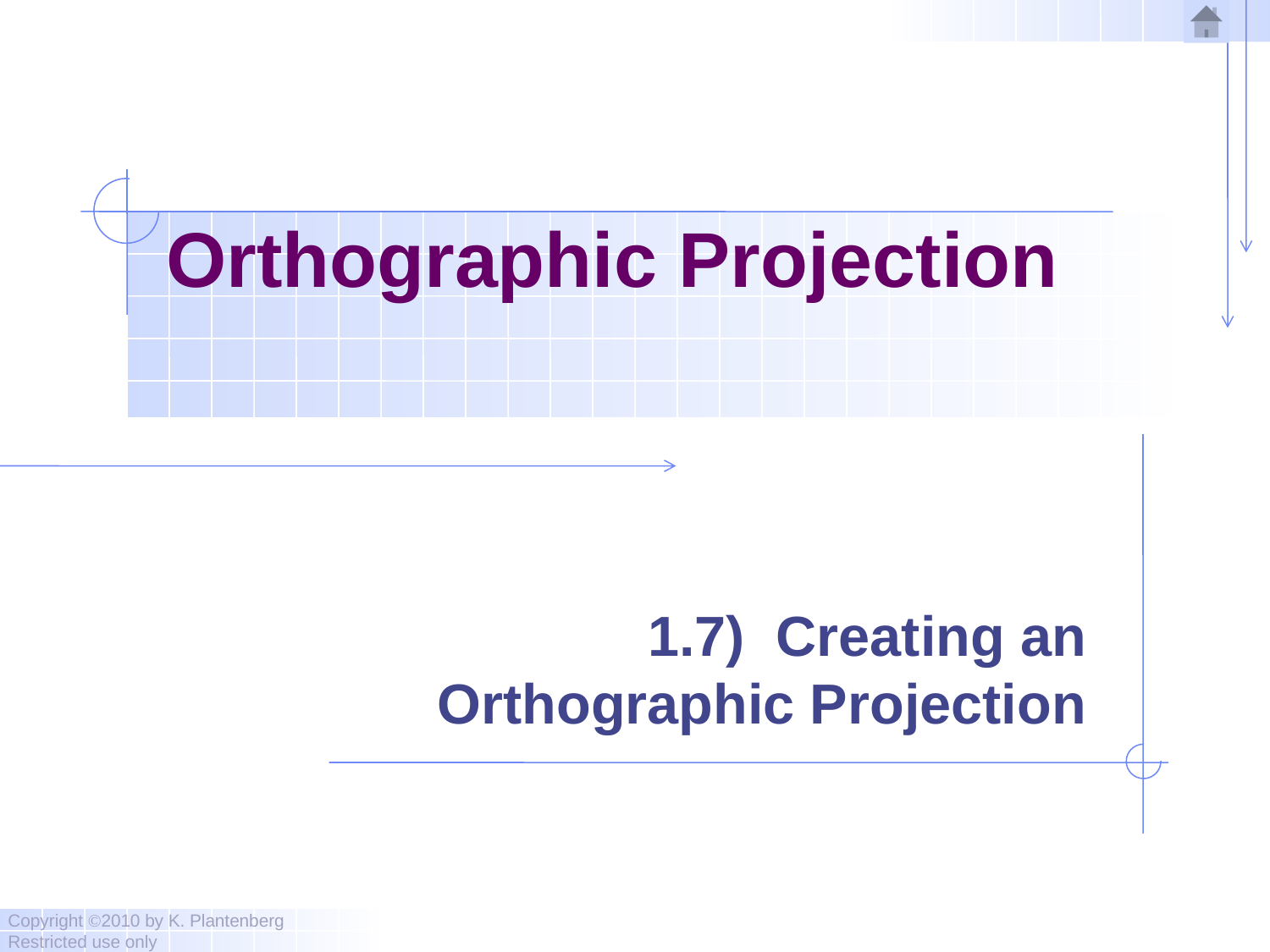

# Orthographic Projection
1.7)  Creating an Orthographic Projection